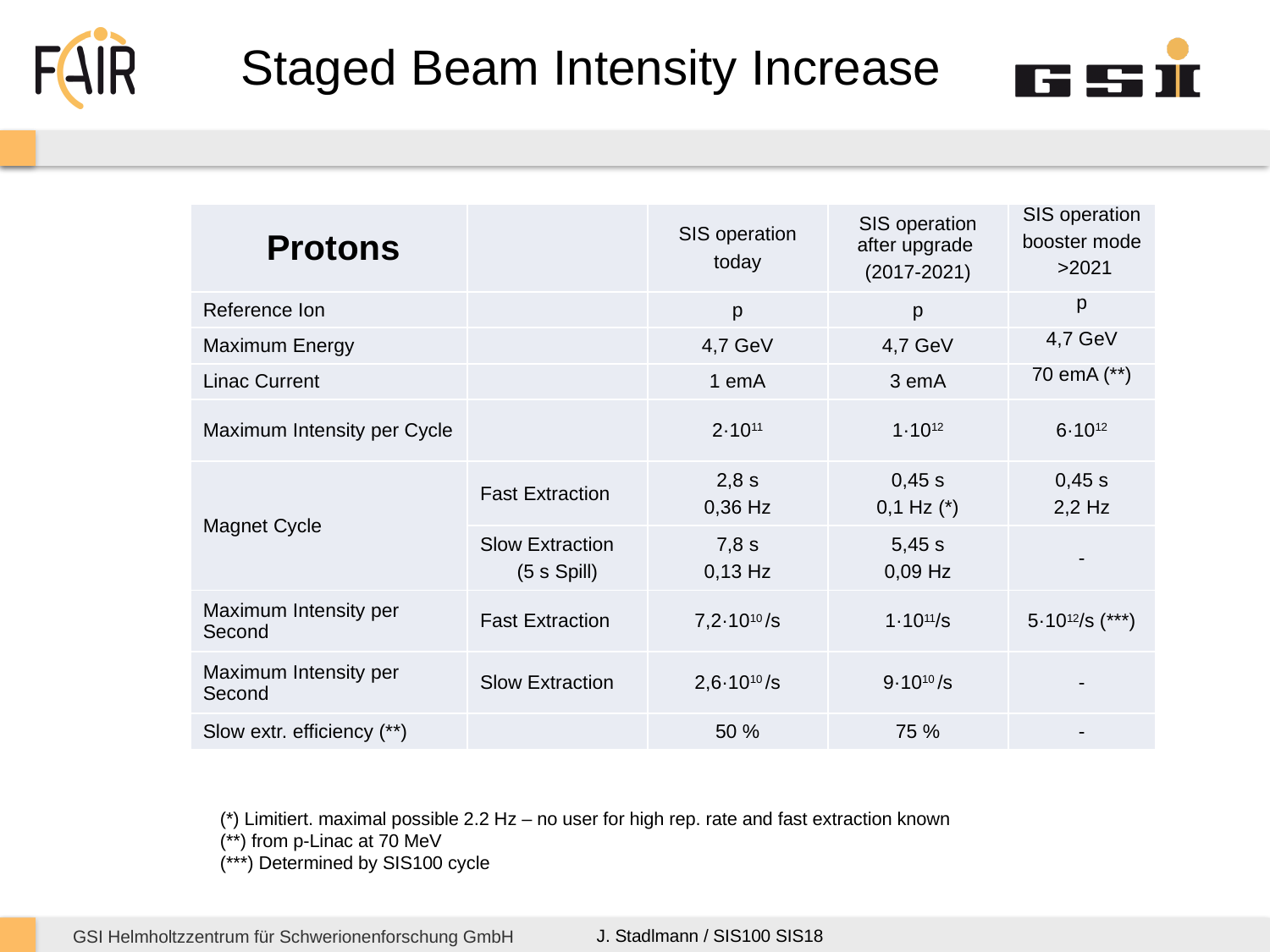

Staged Beam Intensity Increase
| Protons |  | SIS operation today | SIS operation after upgrade (2017-2021) | SIS operation booster mode >2021 |
| --- | --- | --- | --- | --- |
| Reference Ion |  | p | p | p |
| Maximum Energy |  | 4,7 GeV | 4,7 GeV | 4,7 GeV |
| Linac Current |  | 1 emA | 3 emA | 70 emA (\*\*) |
| Maximum Intensity per Cycle |  | 2·1011 | 1·1012 | 6·1012 |
| Magnet Cycle | Fast Extraction | 2,8 s 0,36 Hz | 0,45 s 0,1 Hz (\*) | 0,45 s 2,2 Hz |
|  | Slow Extraction (5 s Spill) | 7,8 s 0,13 Hz | 5,45 s 0,09 Hz | - |
| Maximum Intensity per Second | Fast Extraction | 7,2·1010 /s | 1·1011/s | 5·1012/s (\*\*\*) |
| Maximum Intensity per Second | Slow Extraction | 2,6·1010 /s | 9·1010 /s | - |
| Slow extr. efficiency (\*\*) |  | 50 % | 75 % | - |

(*) Limitiert. maximal possible 2.2 Hz – no user for high rep. rate and fast extraction known
(**) from p-Linac at 70 MeV
(***) Determined by SIS100 cycle
J. Stadlmann / SIS100 SIS18